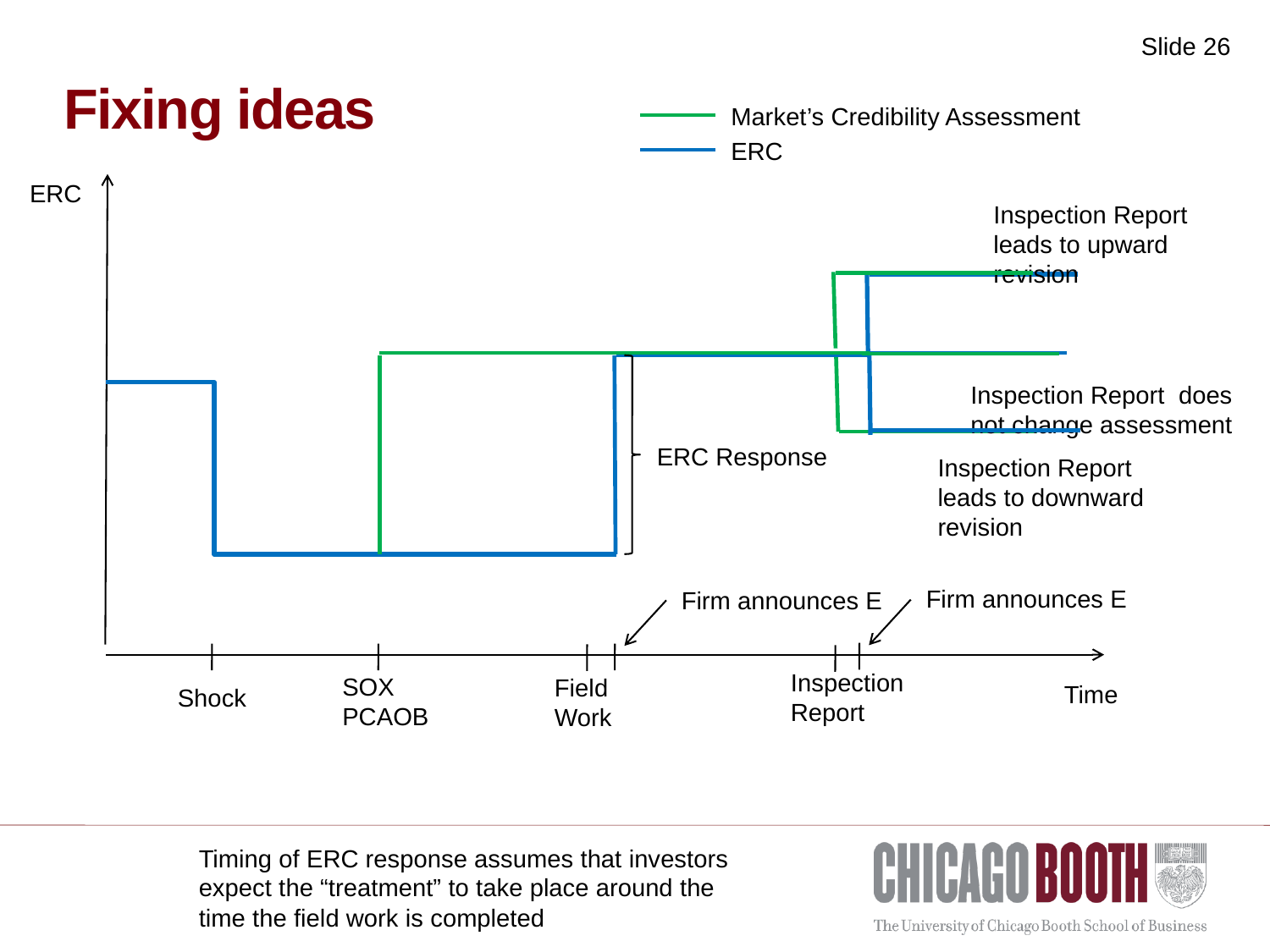

# Fixing ideas
Market’s Credibility Assessment
ERC
ERC
Inspection Report  leads to upward revision

Inspection Report  does not change assessment

ERC Response
Inspection Report  leads to downward revision
Firm announces E
Firm announces E
Inspection
Report
SOX
PCAOB
Field
Work
Time
Shock
Timing of ERC response assumes that investors expect the “treatment” to take place around the time the field work is completed